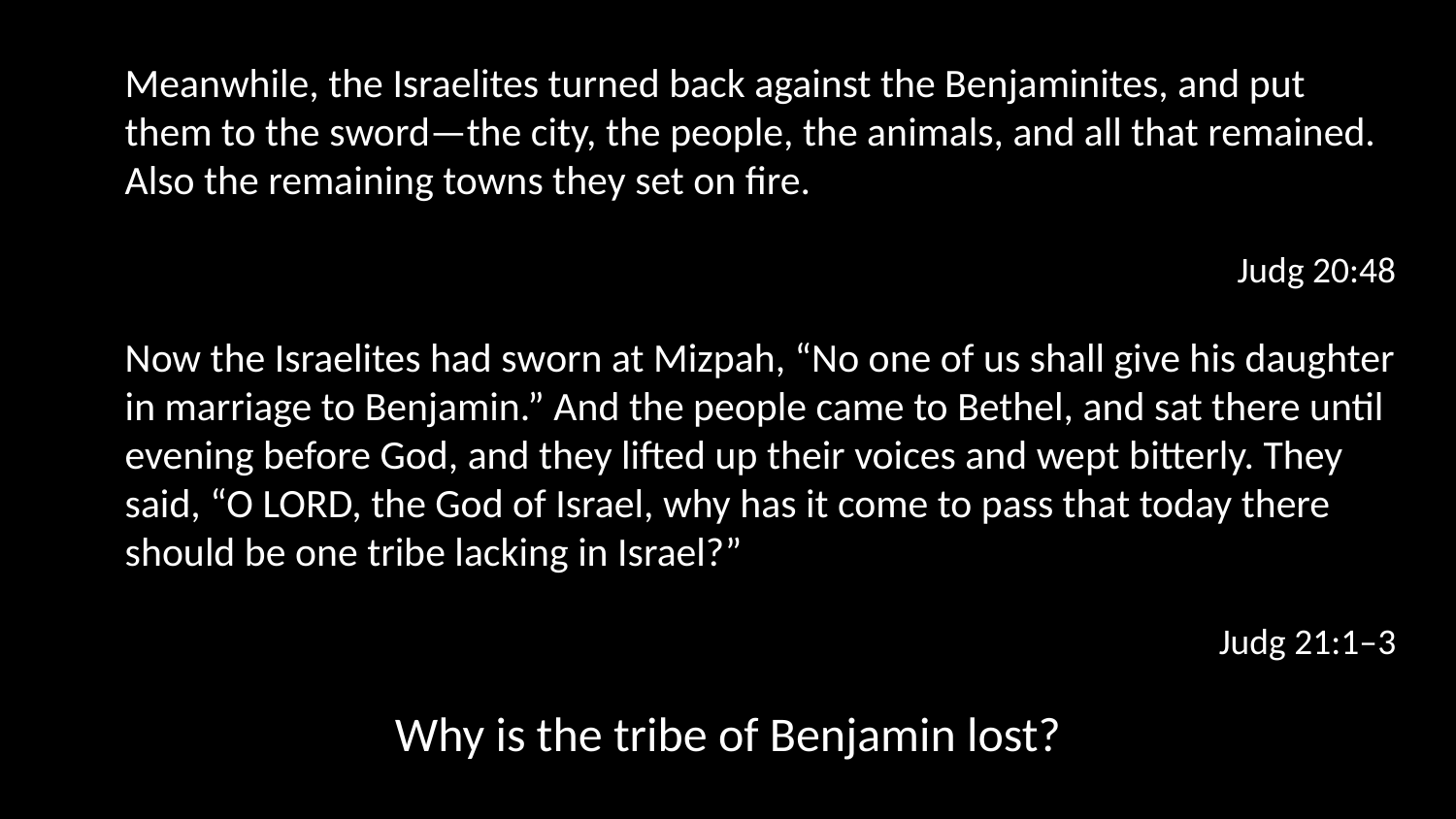

Meanwhile, the Israelites turned back against the Benjaminites, and put them to the sword—the city, the people, the animals, and all that remained. Also the remaining towns they set on fire.

Judg 20:48
Now the Israelites had sworn at Mizpah, “No one of us shall give his daughter in marriage to Benjamin.” And the people came to Bethel, and sat there until evening before God, and they lifted up their voices and wept bitterly. They said, “O LORD, the God of Israel, why has it come to pass that today there should be one tribe lacking in Israel?”

Judg 21:1–3
Why is the tribe of Benjamin lost?